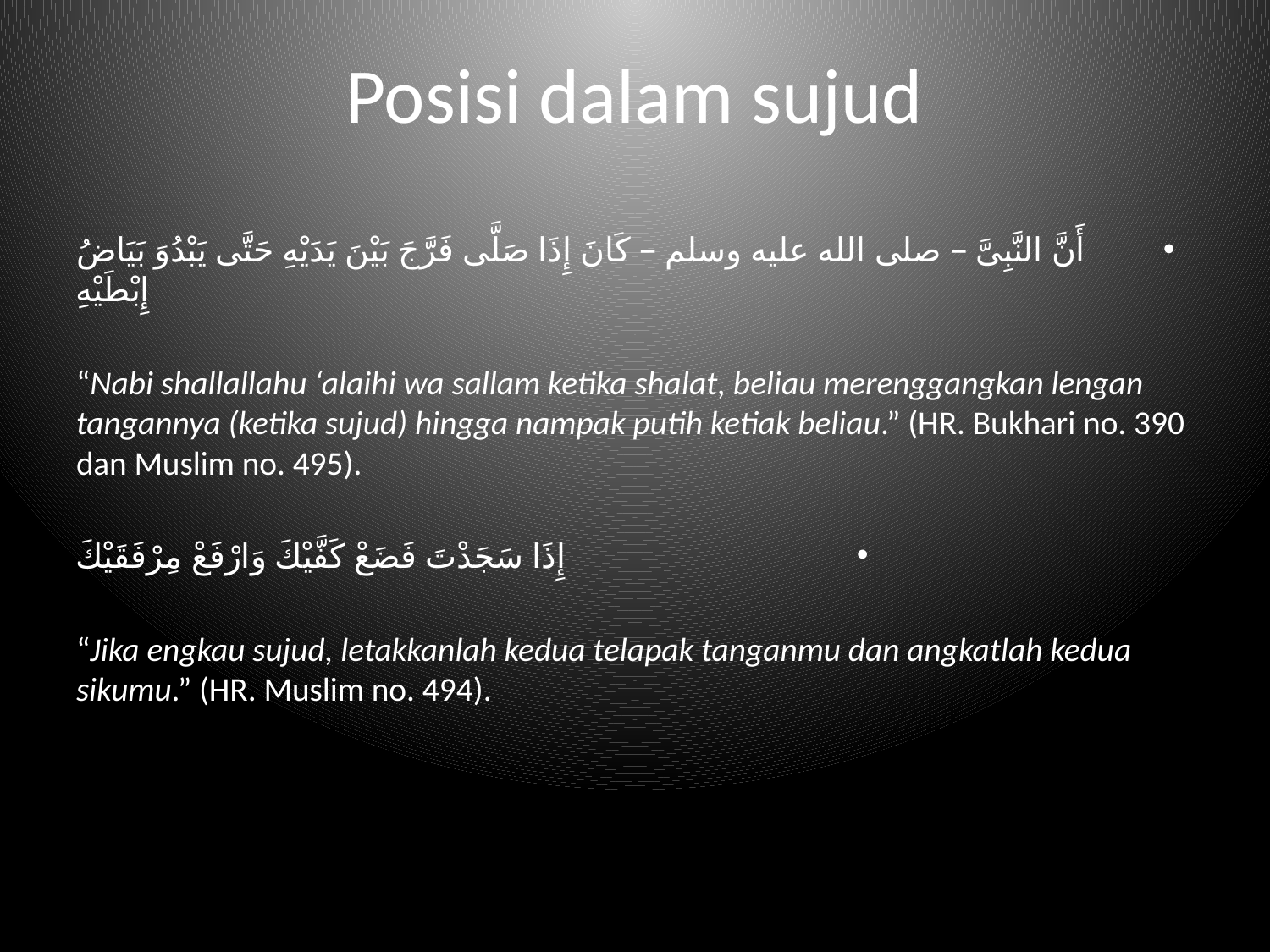

# Posisi dalam sujud
أَنَّ النَّبِىَّ – صلى الله عليه وسلم – كَانَ إِذَا صَلَّى فَرَّجَ بَيْنَ يَدَيْهِ حَتَّى يَبْدُوَ بَيَاضُ إِبْطَيْهِ

“Nabi shallallahu ‘alaihi wa sallam ketika shalat, beliau merenggangkan lengan tangannya (ketika sujud) hingga nampak putih ketiak beliau.” (HR. Bukhari no. 390 dan Muslim no. 495).

إِذَا سَجَدْتَ فَضَعْ كَفَّيْكَ وَارْفَعْ مِرْفَقَيْكَ

“Jika engkau sujud, letakkanlah kedua telapak tanganmu dan angkatlah kedua sikumu.” (HR. Muslim no. 494).